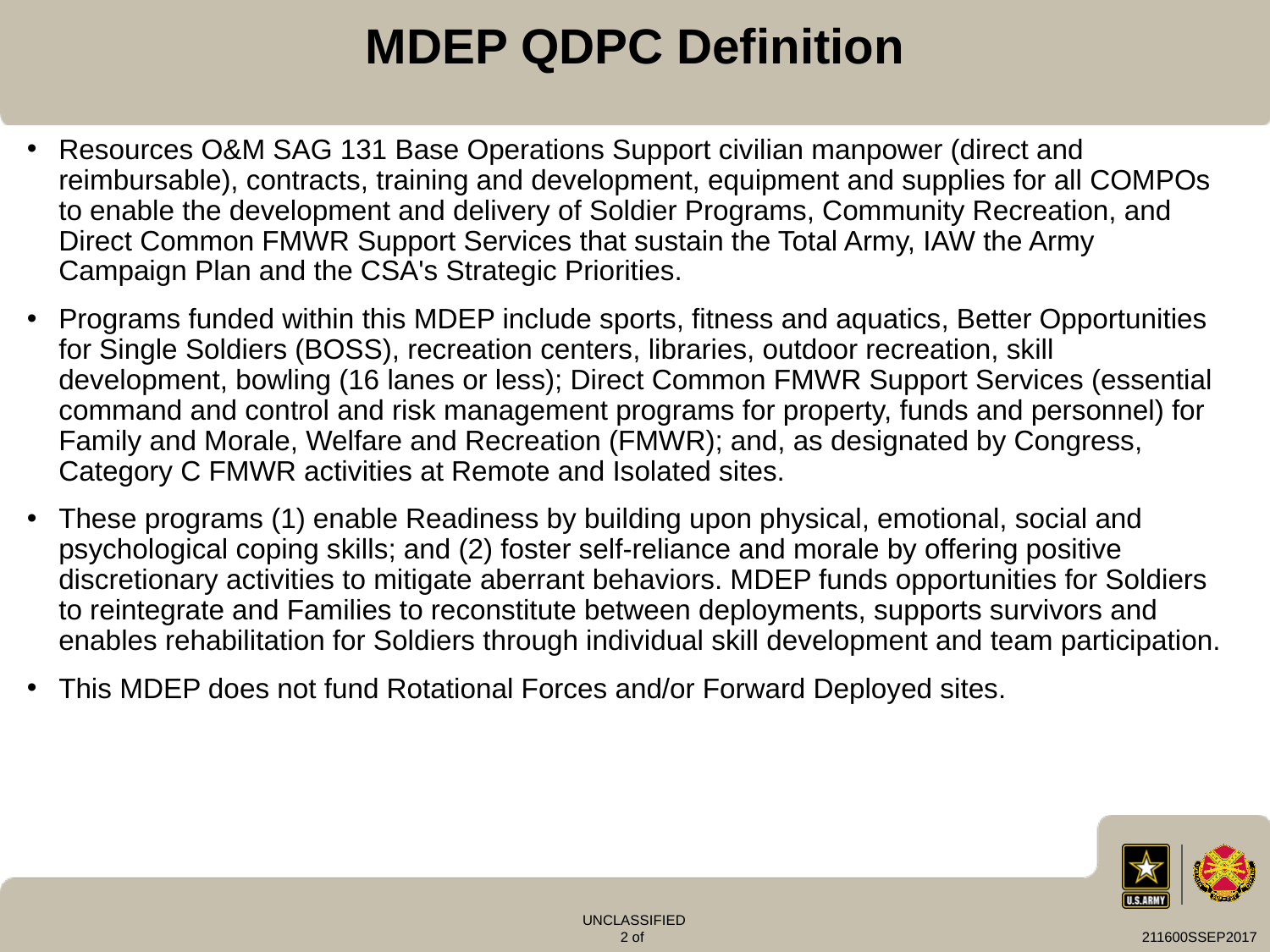

MDEP QDPC Definition
Resources O&M SAG 131 Base Operations Support civilian manpower (direct and reimbursable), contracts, training and development, equipment and supplies for all COMPOs to enable the development and delivery of Soldier Programs, Community Recreation, and Direct Common FMWR Support Services that sustain the Total Army, IAW the Army Campaign Plan and the CSA's Strategic Priorities.
Programs funded within this MDEP include sports, fitness and aquatics, Better Opportunities for Single Soldiers (BOSS), recreation centers, libraries, outdoor recreation, skill development, bowling (16 lanes or less); Direct Common FMWR Support Services (essential command and control and risk management programs for property, funds and personnel) for Family and Morale, Welfare and Recreation (FMWR); and, as designated by Congress, Category C FMWR activities at Remote and Isolated sites.
These programs (1) enable Readiness by building upon physical, emotional, social and psychological coping skills; and (2) foster self-reliance and morale by offering positive discretionary activities to mitigate aberrant behaviors. MDEP funds opportunities for Soldiers to reintegrate and Families to reconstitute between deployments, supports survivors and enables rehabilitation for Soldiers through individual skill development and team participation.
This MDEP does not fund Rotational Forces and/or Forward Deployed sites.